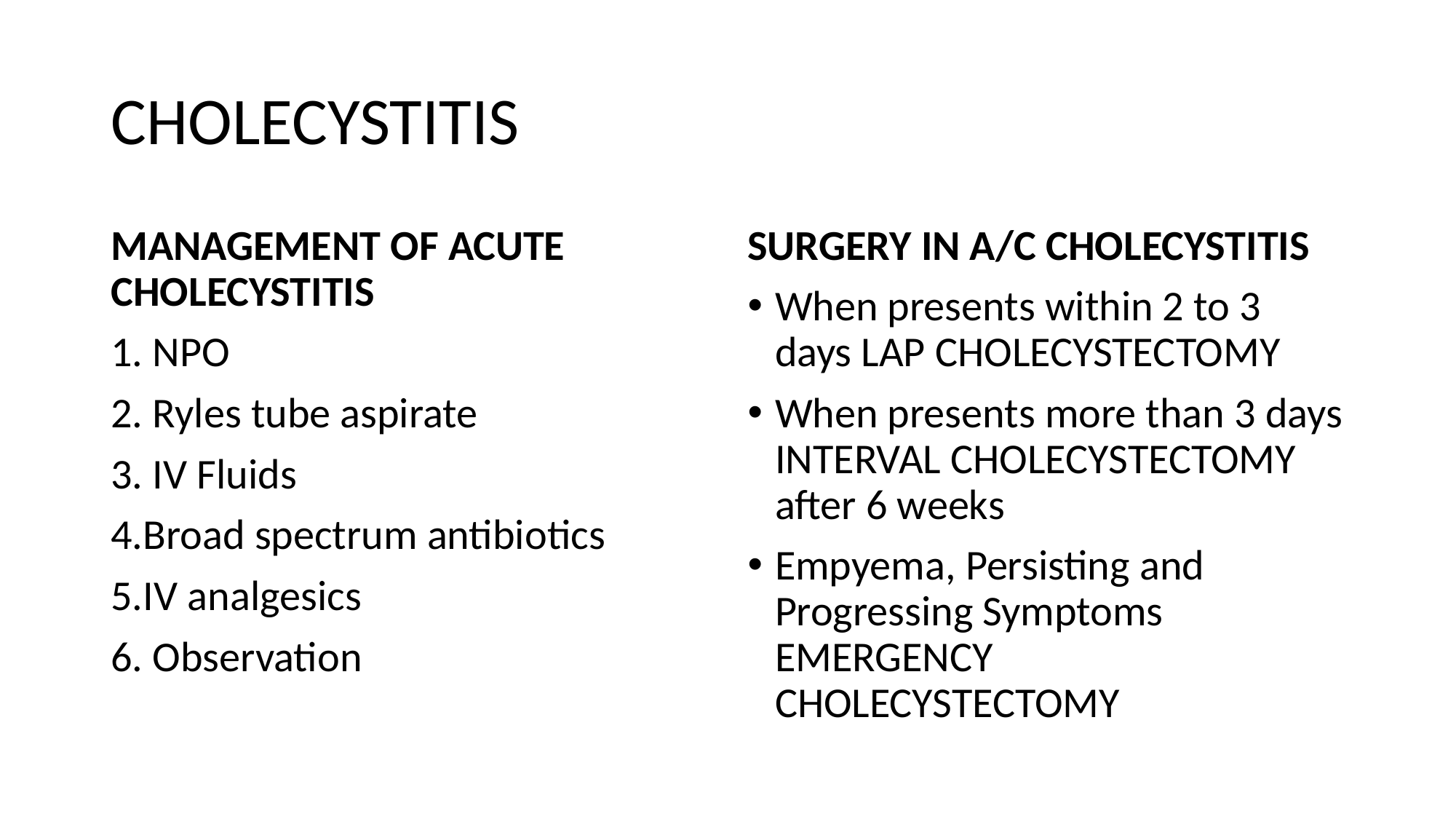

# CHOLECYSTITIS
MANAGEMENT OF ACUTE CHOLECYSTITIS
1. NPO
2. Ryles tube aspirate
3. IV Fluids
4.Broad spectrum antibiotics
5.IV analgesics
6. Observation
SURGERY IN A/C CHOLECYSTITIS
When presents within 2 to 3 days LAP CHOLECYSTECTOMY
When presents more than 3 days INTERVAL CHOLECYSTECTOMY after 6 weeks
Empyema, Persisting and Progressing Symptoms EMERGENCY CHOLECYSTECTOMY